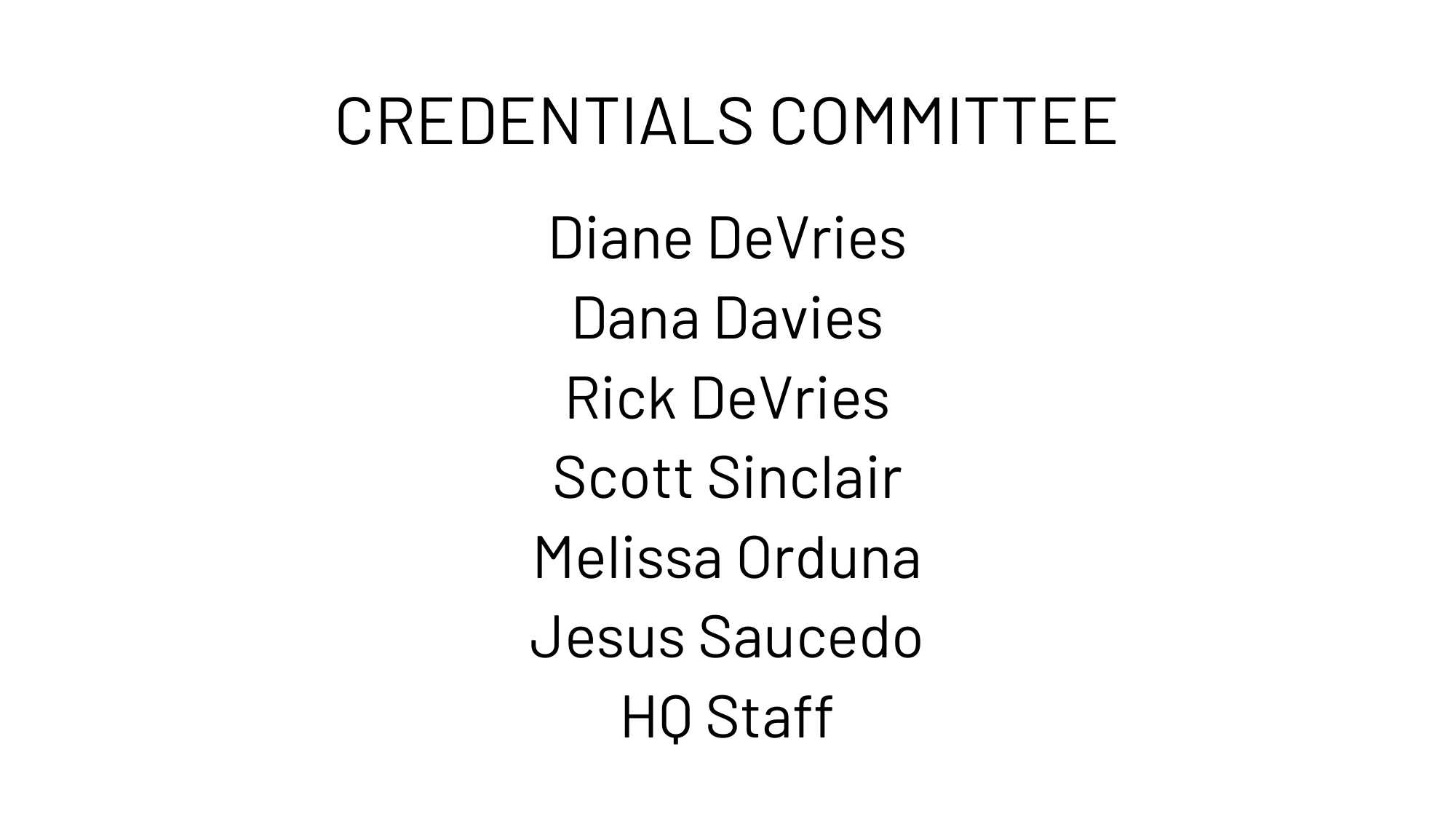

# CREDENTIALS COMMITTEE
Diane DeVries
Dana Davies
Rick DeVries
Scott Sinclair
Melissa Orduna
Jesus Saucedo
HQ Staff